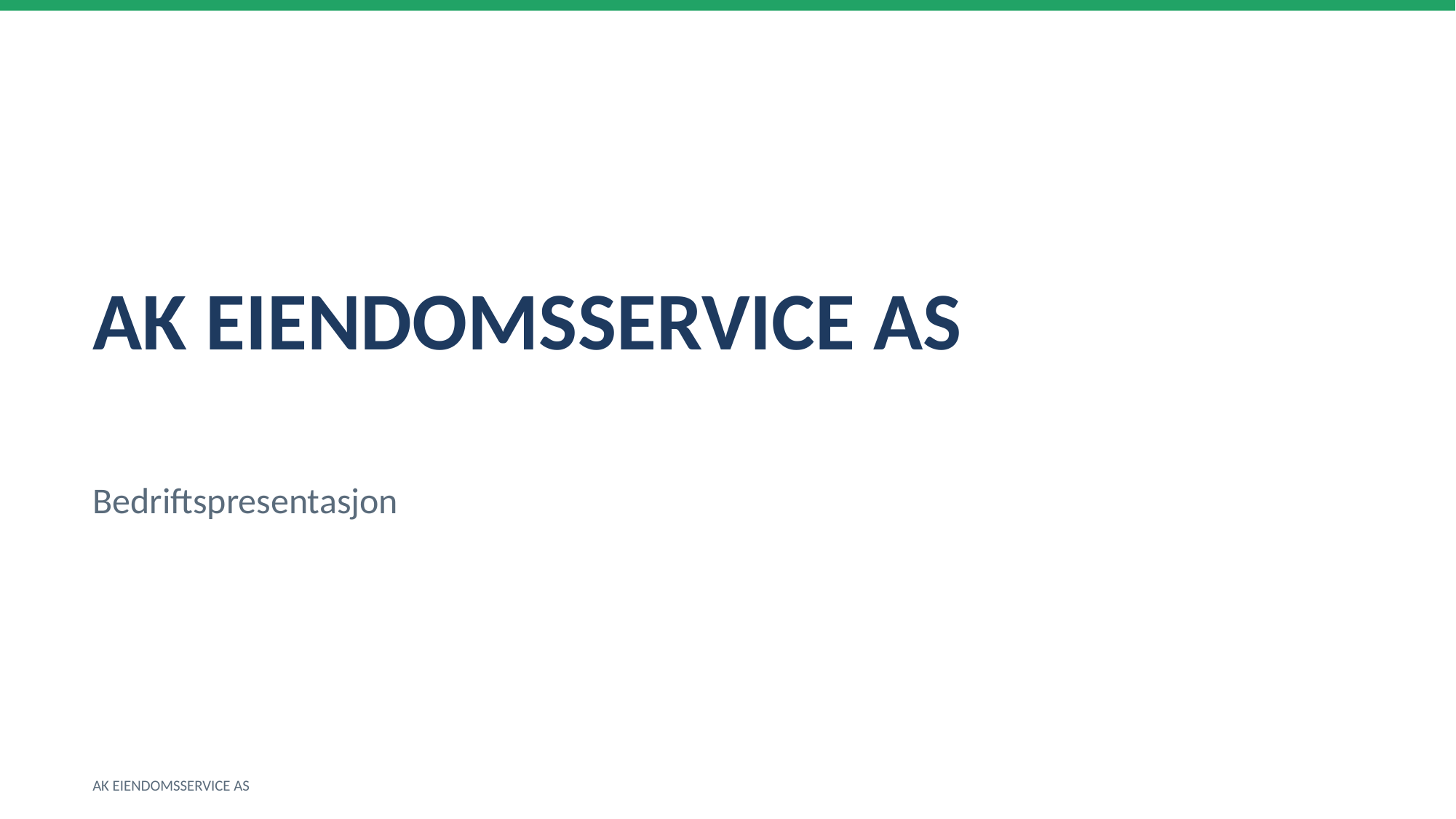

AK EIENDOMSSERVICE AS
Bedriftspresentasjon
AK EIENDOMSSERVICE AS